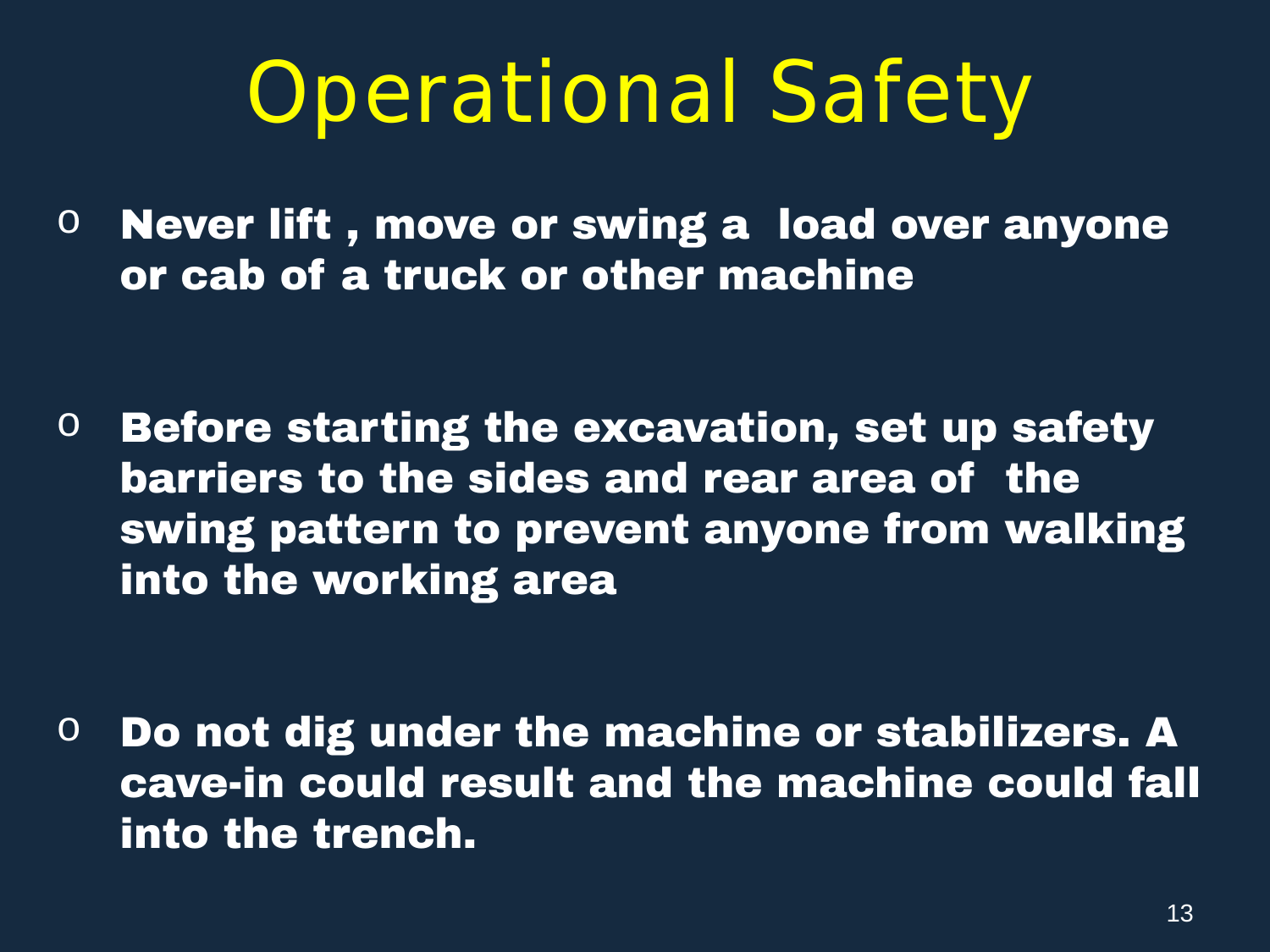

Operational Safety
Never lift , move or swing a  load over anyone or cab of a truck or other machine

Before starting the excavation, set up safety barriers to the sides and rear area of  the swing pattern to prevent anyone from walking into the working area

Do not dig under the machine or stabilizers. A cave-in could result and the machine could fall into the trench.

13